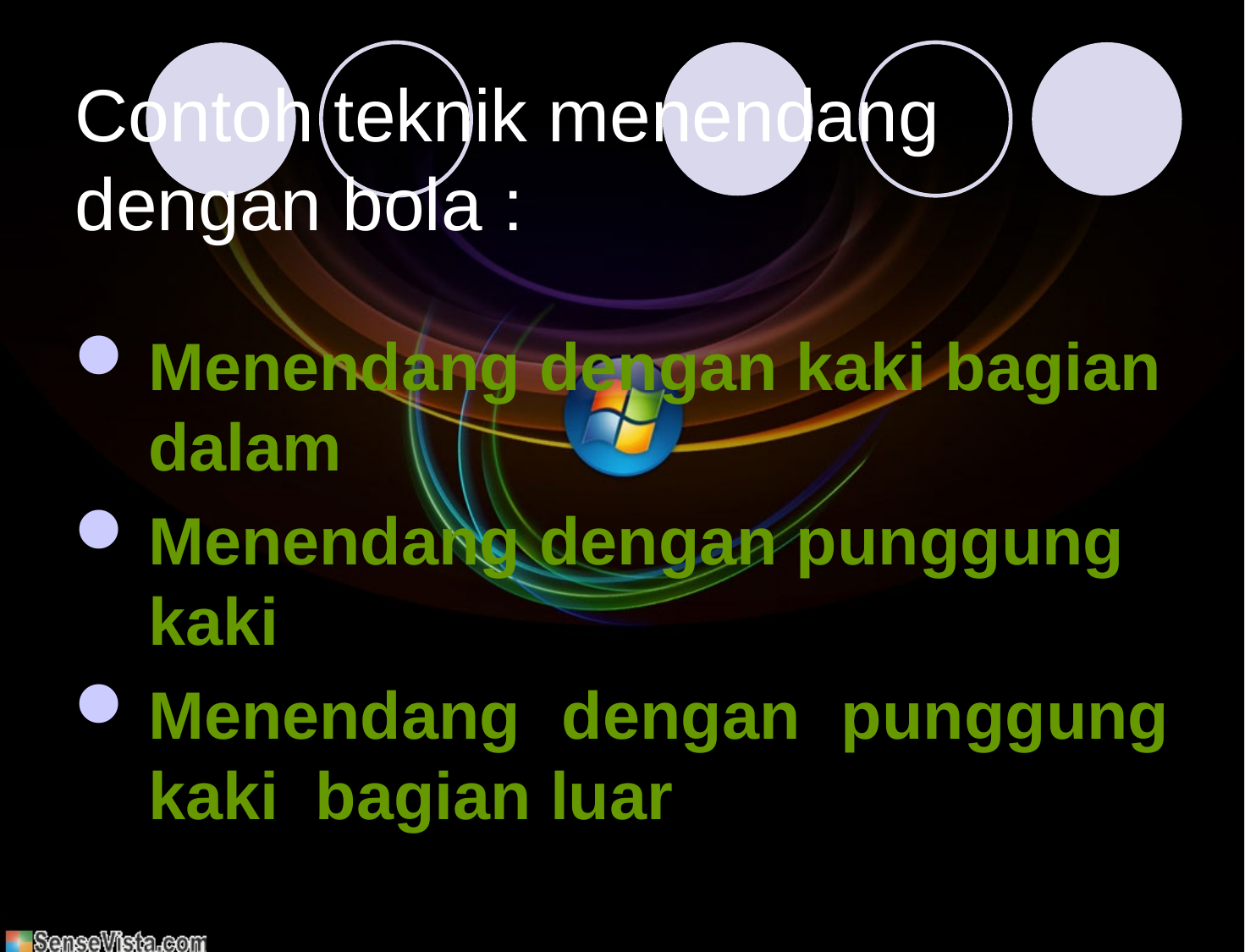

# Contoh teknik menendang dengan bola :
Menendang dengan kaki bagian dalam
Menendang dengan punggung kaki
Menendang dengan punggung kaki  bagian luar